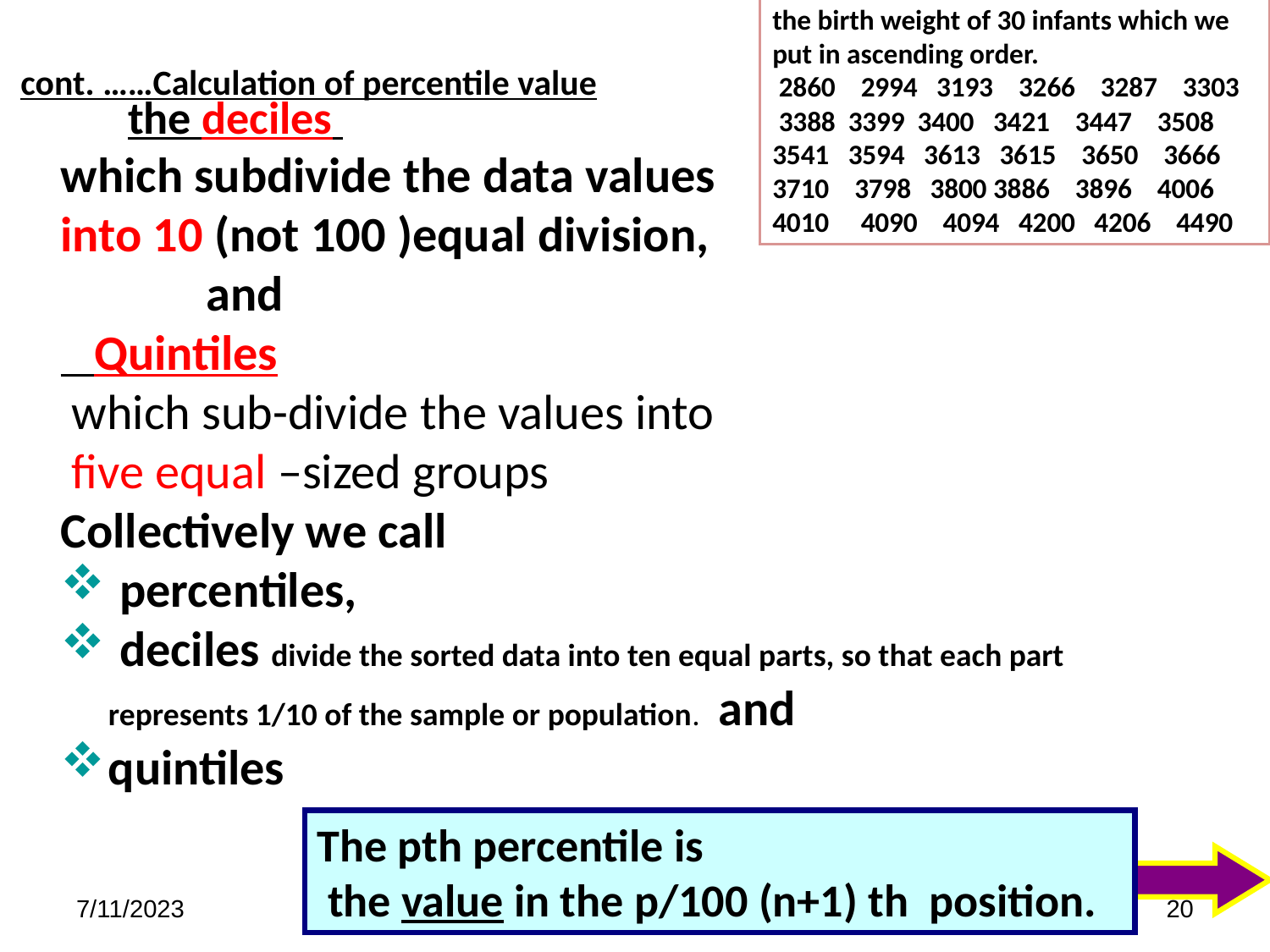

the birth weight of 30 infants which we put in ascending order.
 2860    2994   3193    3266    3287    3303    3388  3399  3400   3421    3447    3508  3541   3594   3613   3615    3650    3666     3710    3798   3800 3886    3896    4006    4010     4090    4094   4200   4206    4490
cont. ……Calculation of percentile value
      the deciles
which subdivide the data values
into 10 (not 100 )equal division,
             and
   Quintiles
 which sub-divide the values into
 five equal –sized groups
Collectively we call
 percentiles,
 deciles divide the sorted data into ten equal parts, so that each part represents 1/10 of the sample or population.  and
quintiles

n-tiles
The pth percentile is
 the value in the p/100 (n+1) th  position.

7/11/2023
20